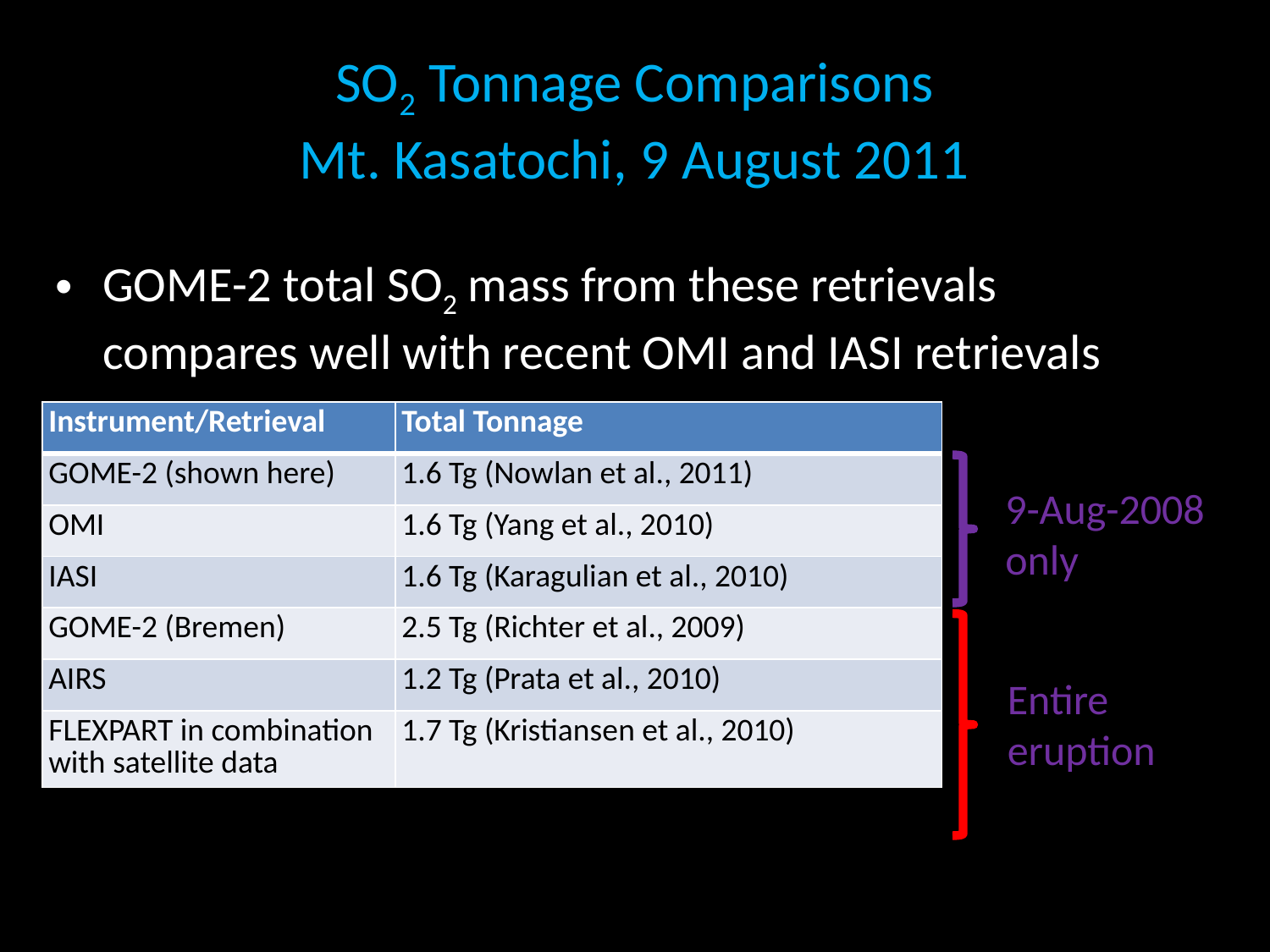

# SO2 Tonnage Comparisons Mt. Kasatochi, 9 August 2011
GOME-2 total SO2 mass from these retrievals compares well with recent OMI and IASI retrievals
| Instrument/Retrieval | Total Tonnage |
| --- | --- |
| GOME-2 (shown here) | 1.6 Tg (Nowlan et al., 2011) |
| OMI | 1.6 Tg (Yang et al., 2010) |
| IASI | 1.6 Tg (Karagulian et al., 2010) |
| GOME-2 (Bremen) | 2.5 Tg (Richter et al., 2009) |
| AIRS | 1.2 Tg (Prata et al., 2010) |
| FLEXPART in combination with satellite data | 1.7 Tg (Kristiansen et al., 2010) |

9-Aug-2008 only

Entire eruption